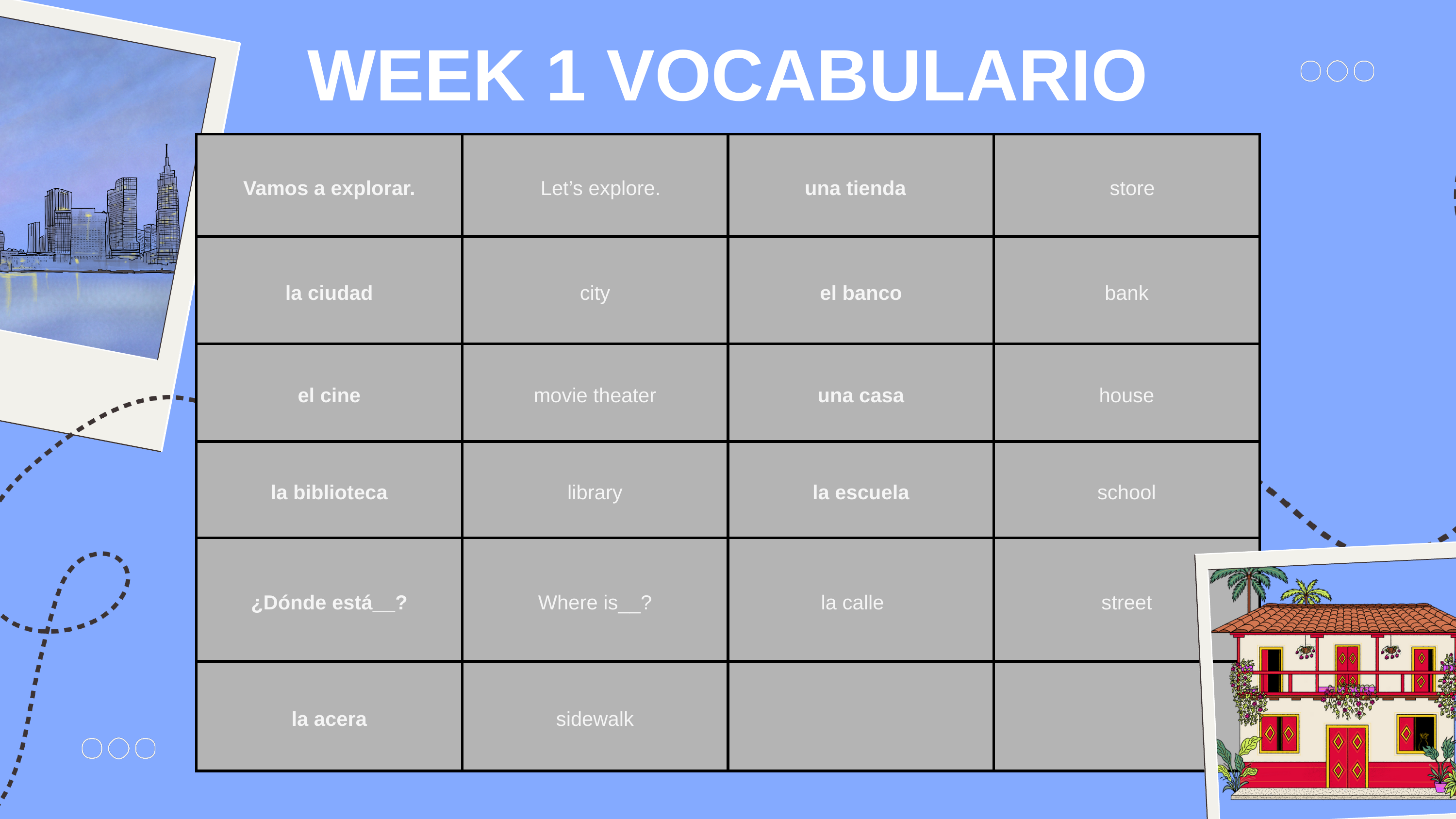

WEEK 1 VOCABULARIO

| Vamos a explorar. | Let’s explore. | una tienda | store |
| --- | --- | --- | --- |
| la ciudad | city | el banco | bank |
| el cine | movie theater | una casa | house |
| la biblioteca | library | la escuela | school |
| ¿Dónde está\_\_? | Where is\_\_? | la calle | street |
| la acera | sidewalk |  |  |